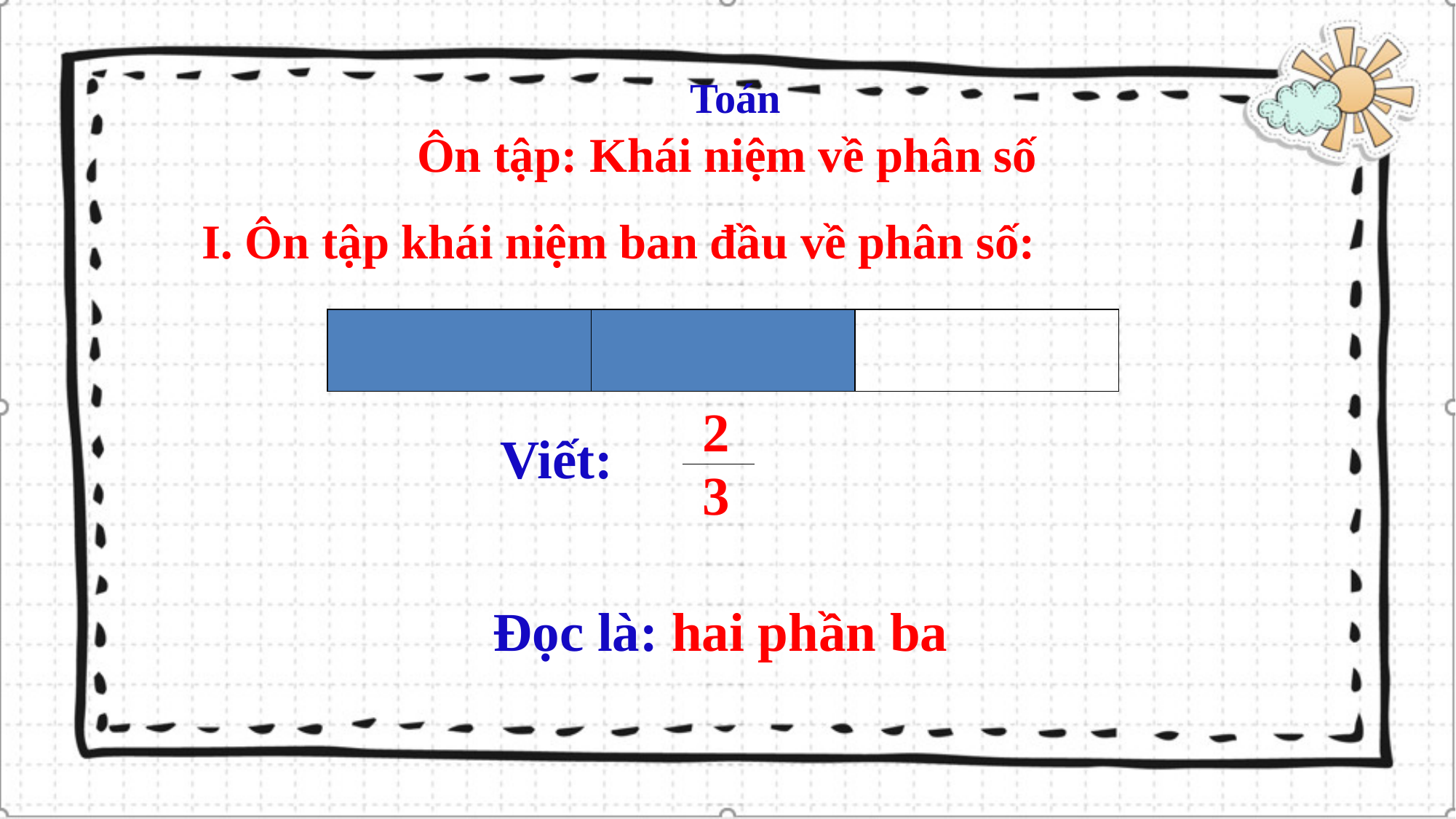

Toán
Ôn tập: Khái niệm về phân số

I. Ôn tập khái niệm ban đầu về phân số:

2
Viết:
3
Đọc là: hai phần ba